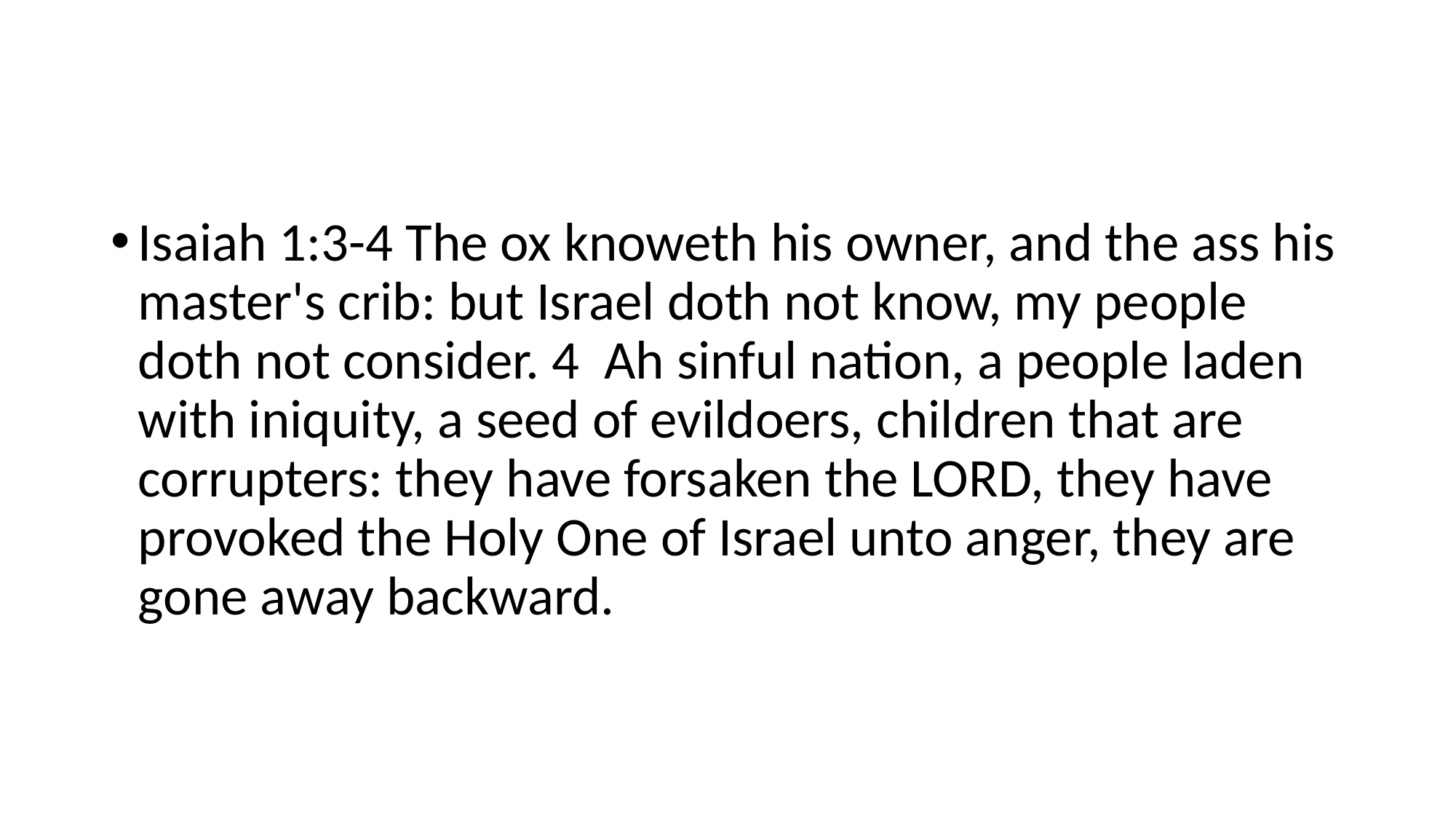

Isaiah 1:3-4 The ox knoweth his owner, and the ass his master's crib: but Israel doth not know, my people doth not consider. 4  Ah sinful nation, a people laden with iniquity, a seed of evildoers, children that are corrupters: they have forsaken the LORD, they have provoked the Holy One of Israel unto anger, they are gone away backward.